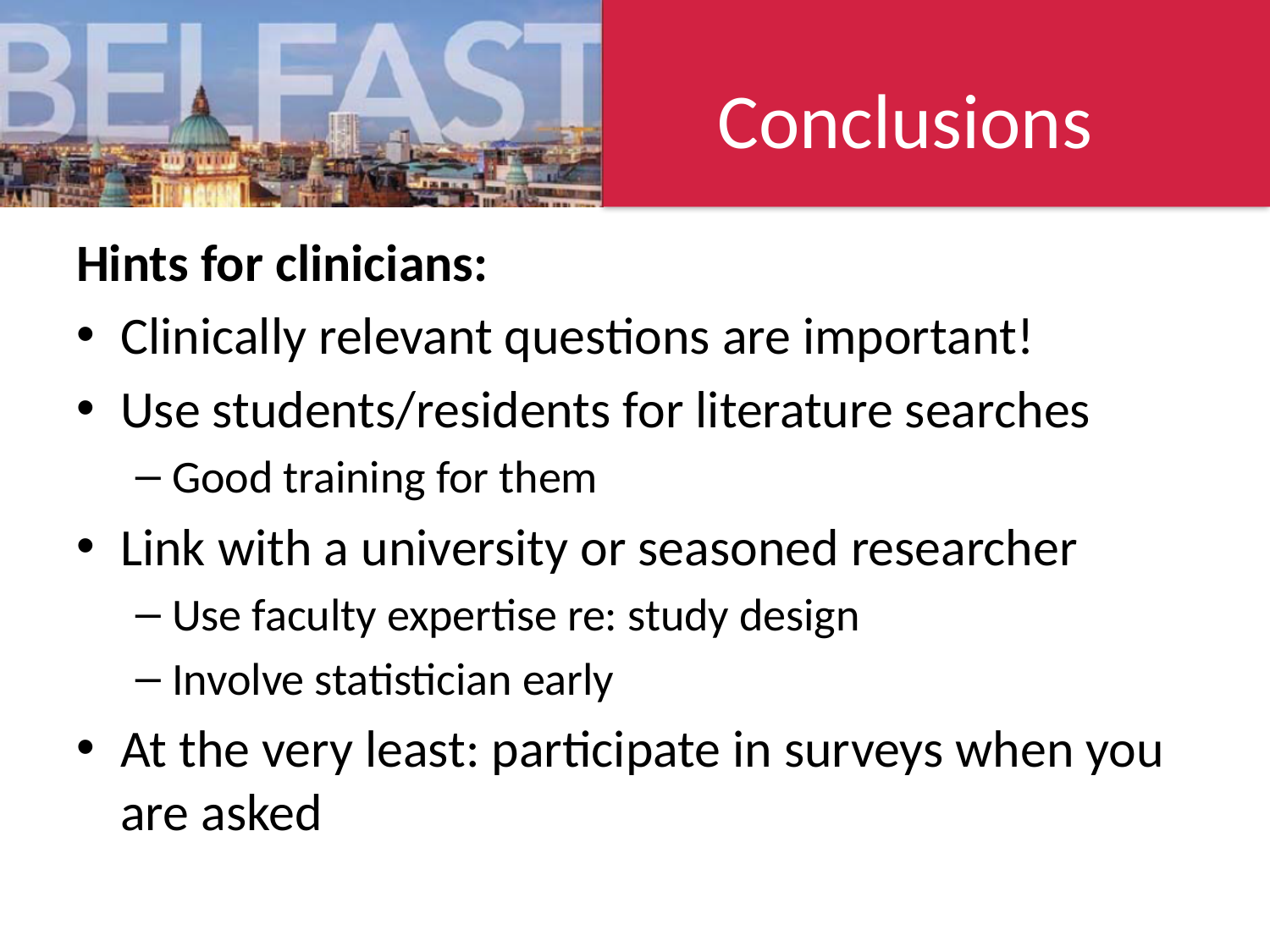

# Conclusions
Hints for clinicians:
Clinically relevant questions are important!
Use students/residents for literature searches
Good training for them
Link with a university or seasoned researcher
Use faculty expertise re: study design
Involve statistician early
At the very least: participate in surveys when you are asked